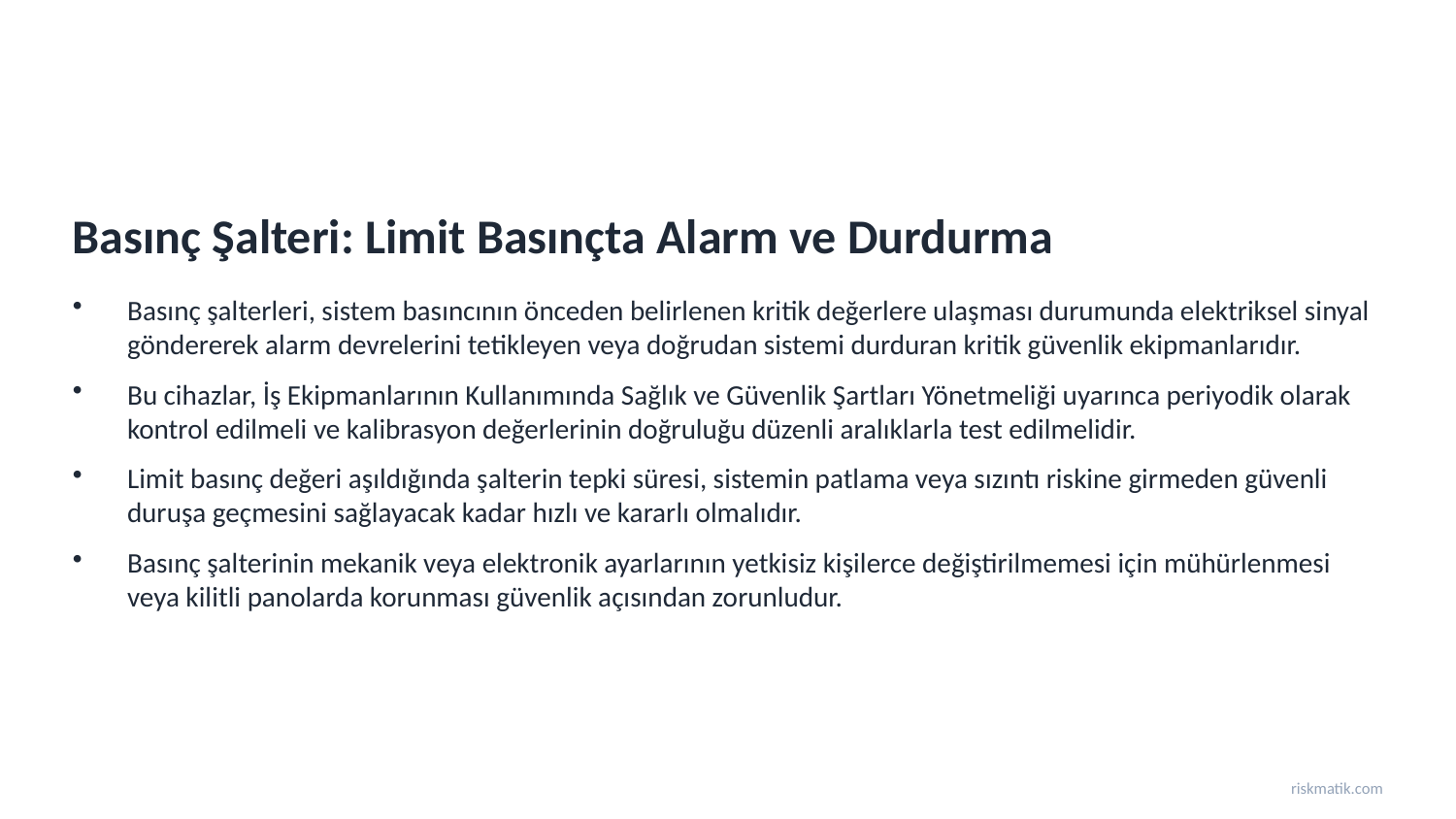

Basınç Şalteri: Limit Basınçta Alarm ve Durdurma
Basınç şalterleri, sistem basıncının önceden belirlenen kritik değerlere ulaşması durumunda elektriksel sinyal göndererek alarm devrelerini tetikleyen veya doğrudan sistemi durduran kritik güvenlik ekipmanlarıdır.
Bu cihazlar, İş Ekipmanlarının Kullanımında Sağlık ve Güvenlik Şartları Yönetmeliği uyarınca periyodik olarak kontrol edilmeli ve kalibrasyon değerlerinin doğruluğu düzenli aralıklarla test edilmelidir.
Limit basınç değeri aşıldığında şalterin tepki süresi, sistemin patlama veya sızıntı riskine girmeden güvenli duruşa geçmesini sağlayacak kadar hızlı ve kararlı olmalıdır.
Basınç şalterinin mekanik veya elektronik ayarlarının yetkisiz kişilerce değiştirilmemesi için mühürlenmesi veya kilitli panolarda korunması güvenlik açısından zorunludur.
riskmatik.com